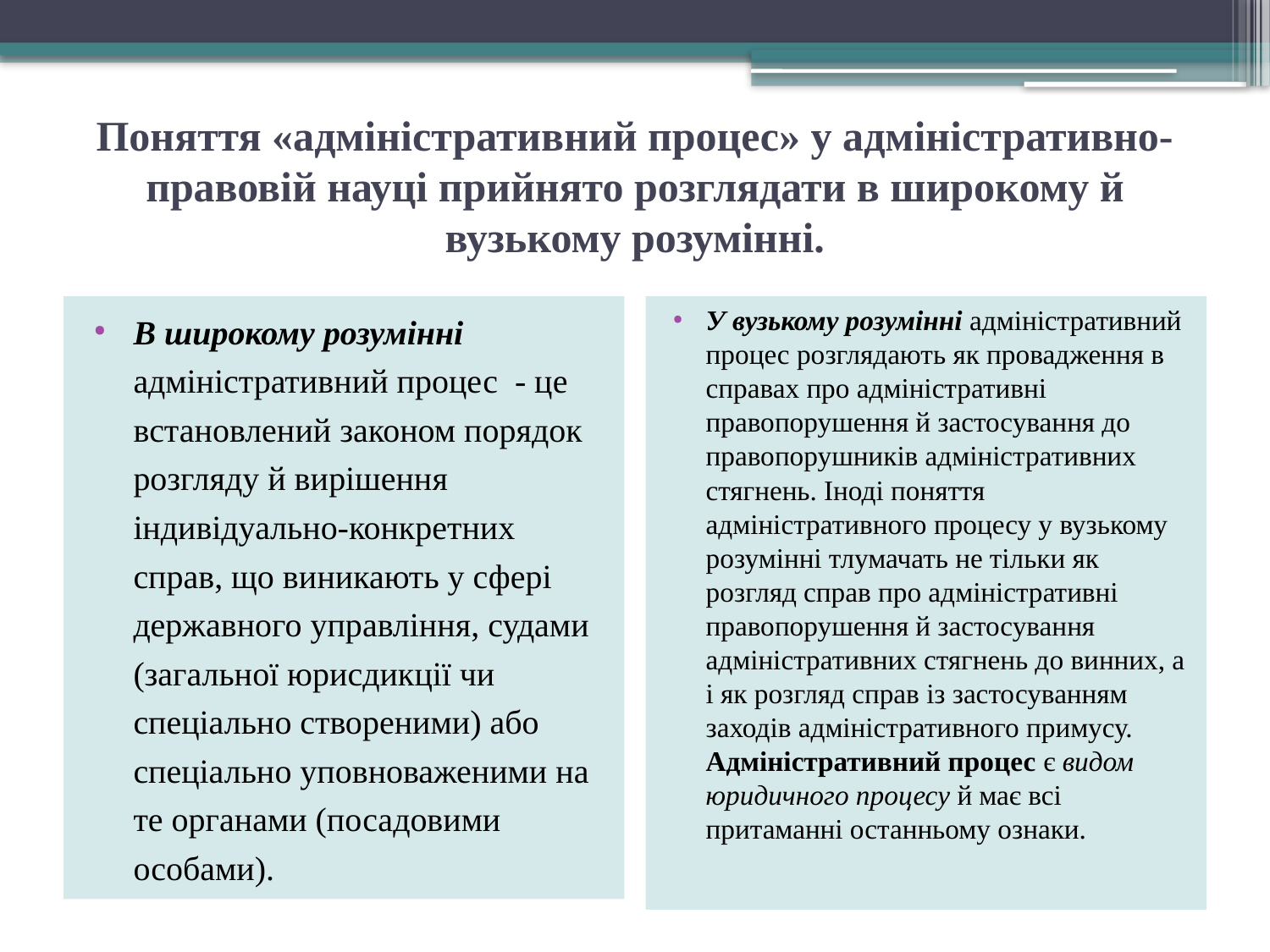

# Поняття «адміністративний процес» у адміністративно-правовій науці прийнято розглядати в широкому й вузькому розумінні.
В широкому розумінні адміністративний процес  - це встановлений законом порядок розгляду й вирішення індивідуально-конкретних справ, що виникають у сфері державного управління, судами (загальної юрисдикції чи спеціально створеними) або спеціально уповноваженими на те органами (посадовими особами).
У вузькому розумінні адміністративний процес розглядають як провадження в справах про адміністративні правопорушення й застосування до правопорушників адміністративних стягнень. Іноді поняття адміністративного процесу у вузькому розумінні тлумачать не тільки як розгляд справ про адміністративні правопорушення й застосування адміністративних стягнень до винних, a і як розгляд справ із застосуванням заходів адміністративного примусу.
Адміністративний процес є видом юридичного процесу й має всі притаманні останньому ознаки.